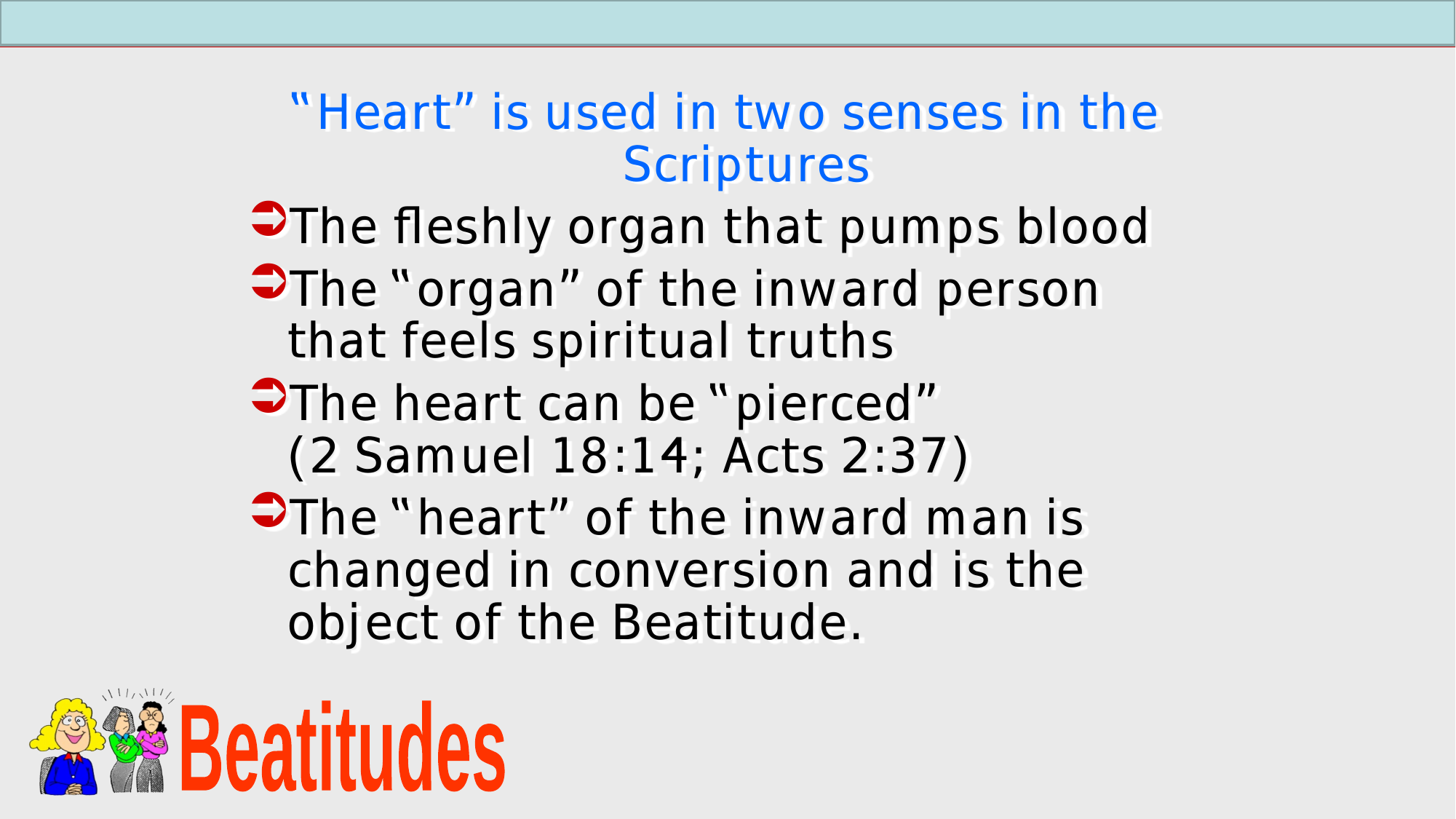

“Heart” is used in two senses in the Scriptures
The fleshly organ that pumps blood
The “organ” of the inward person that feels spiritual truths
The heart can be “pierced”
(2 Samuel 18:14; Acts 2:37)
The “heart” of the inward man is changed in conversion and is the object of the Beatitude.